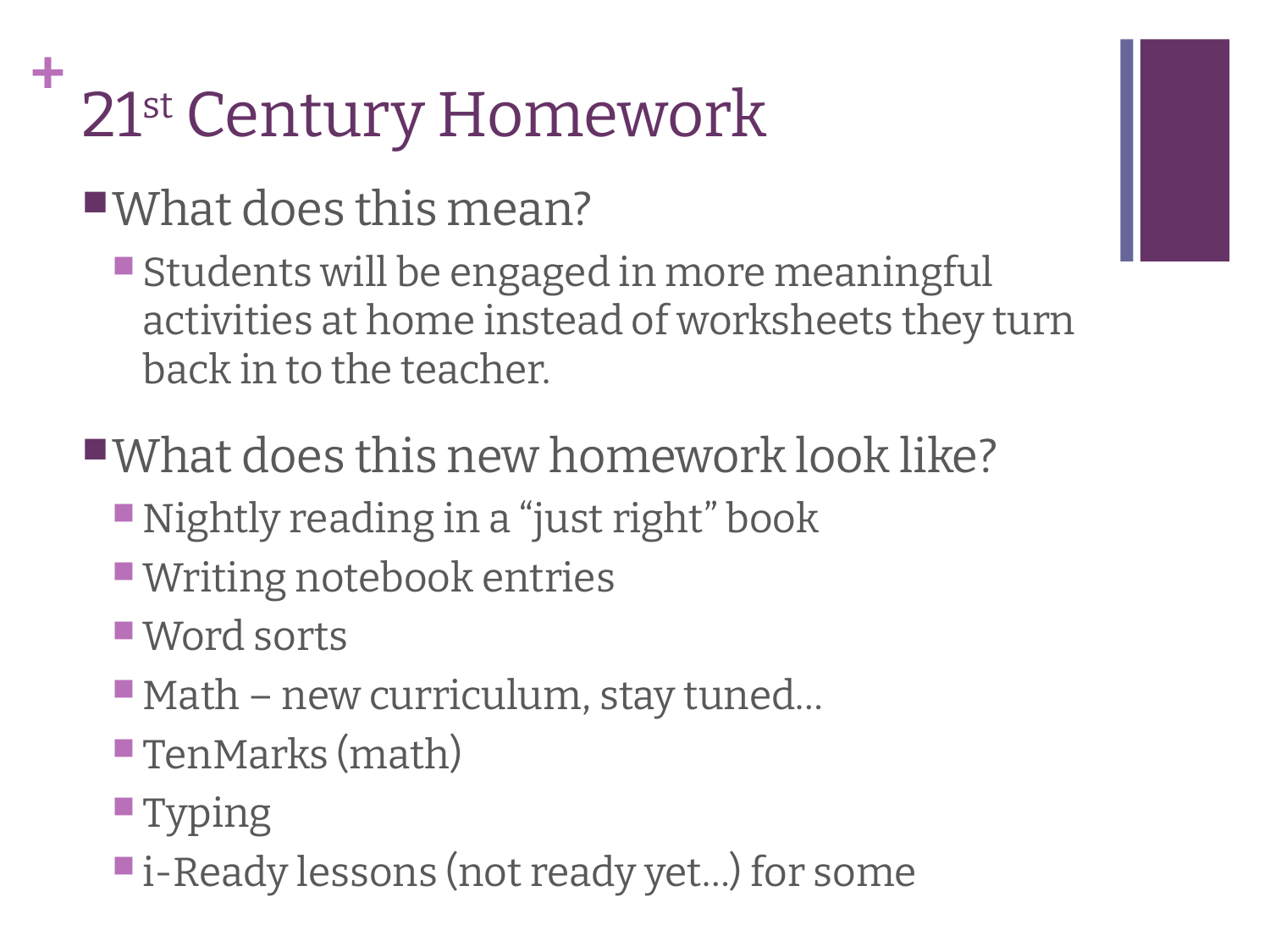

# 21st Century Homework
What does this mean?
Students will be engaged in more meaningful activities at home instead of worksheets they turn back in to the teacher.
What does this new homework look like?
Nightly reading in a “just right” book
Writing notebook entries
Word sorts
Math – new curriculum, stay tuned…
TenMarks (math)
Typing
i-Ready lessons (not ready yet…) for some